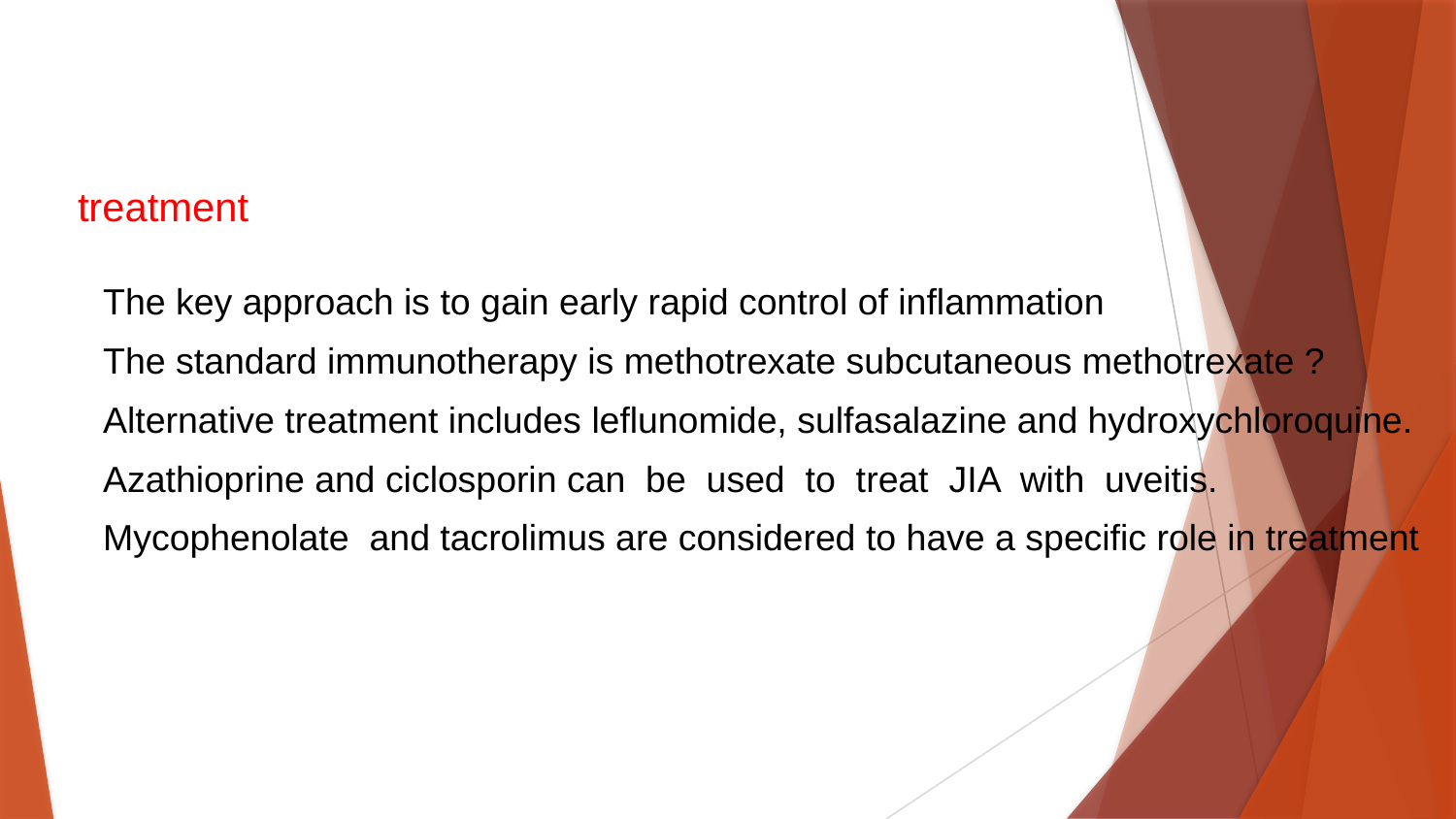

#
treatment
The key approach is to gain early rapid control of inflammation
The standard immunotherapy is methotrexate subcutaneous methotrexate ?
Alternative treatment includes leflunomide, sulfasalazine and hydroxychloroquine.
Azathioprine and ciclosporin can  be  used  to  treat  JIA  with  uveitis.
Mycophenolate  and tacrolimus are considered to have a specific role in treatment